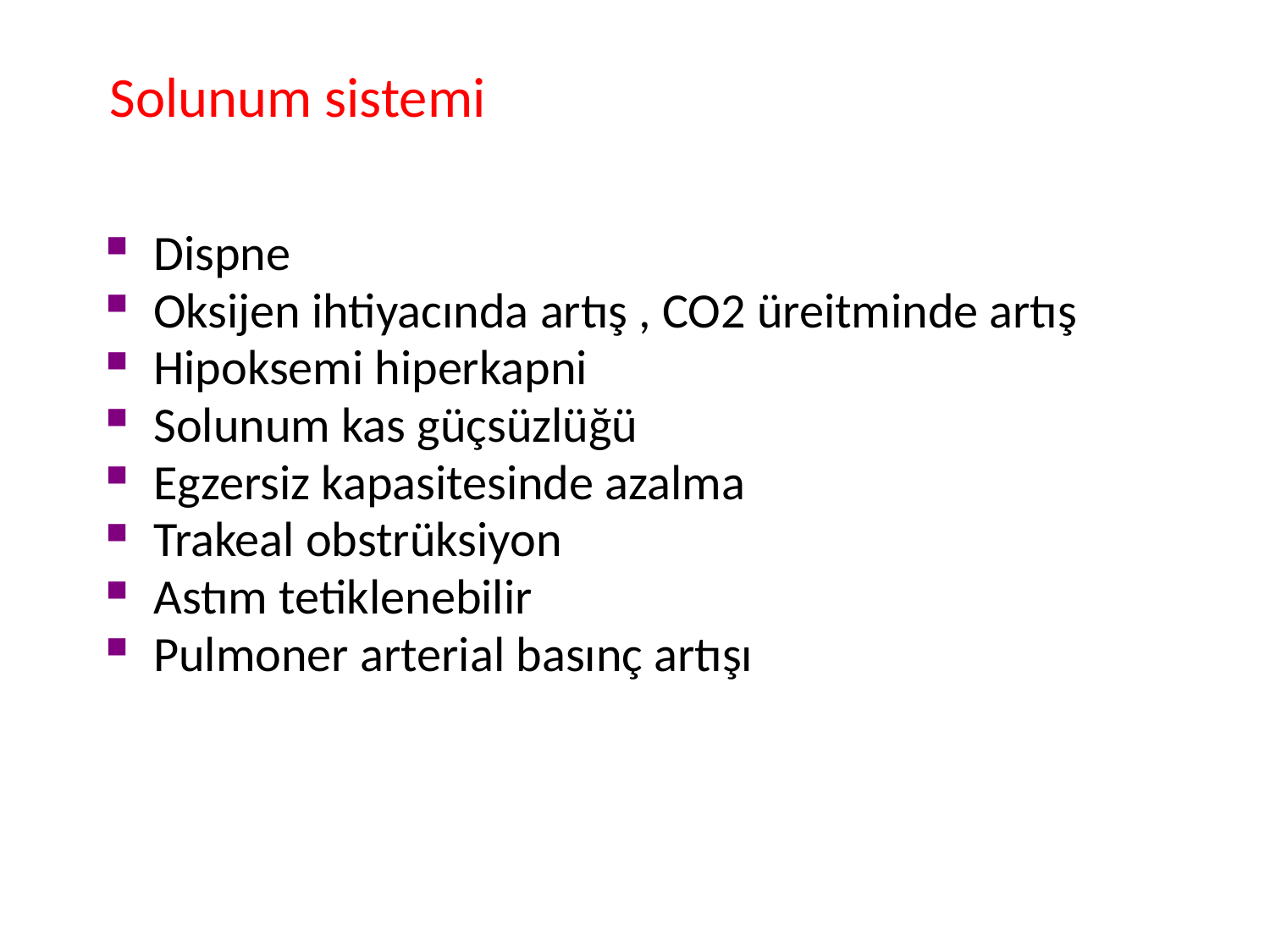

Solunum sistemi
Dispne
Oksijen ihtiyacında artış , CO2 üreitminde artış
Hipoksemi hiperkapni
Solunum kas güçsüzlüğü
Egzersiz kapasitesinde azalma
Trakeal obstrüksiyon
Astım tetiklenebilir
Pulmoner arterial basınç artışı